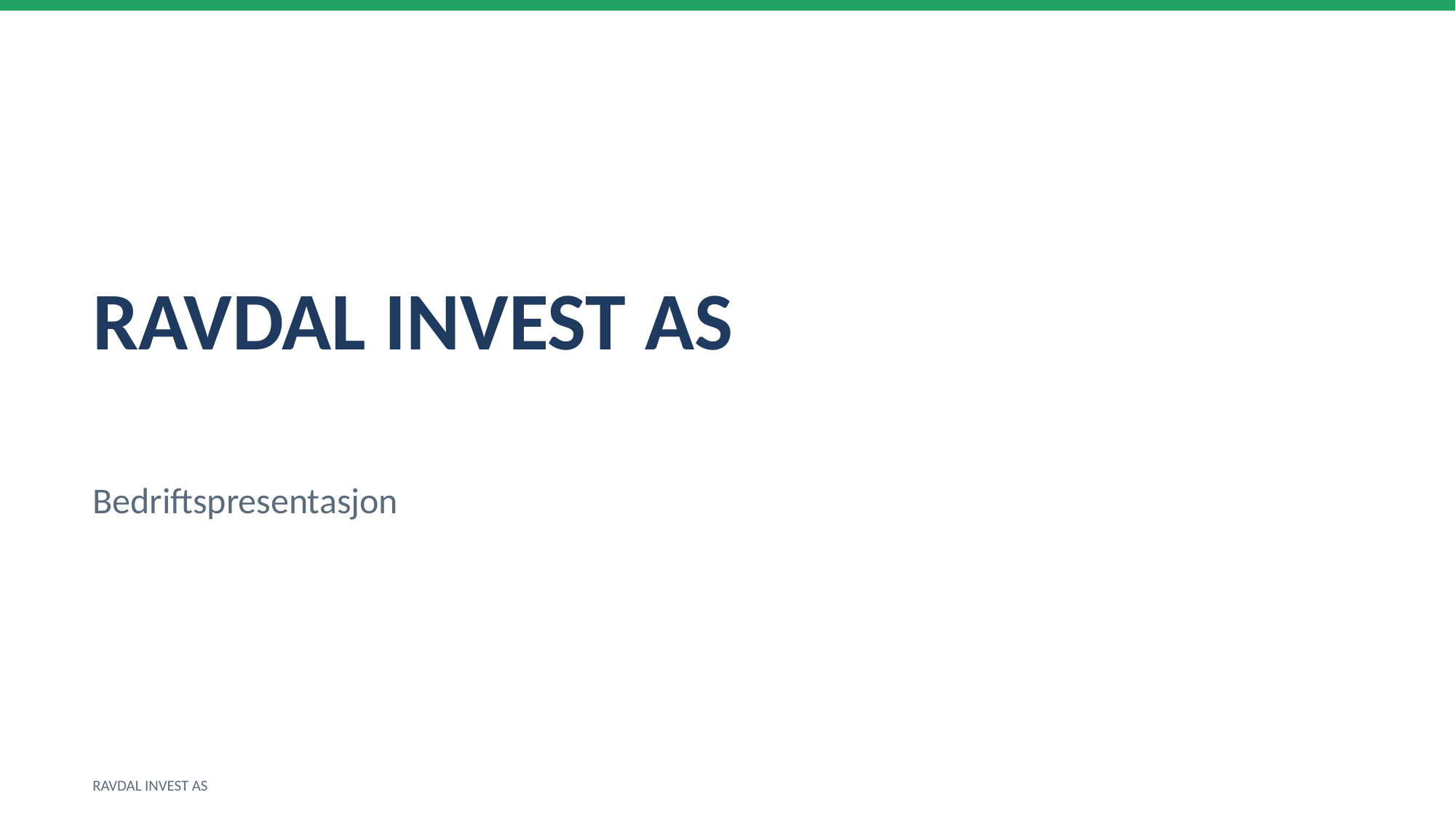

RAVDAL INVEST AS
Bedriftspresentasjon
RAVDAL INVEST AS